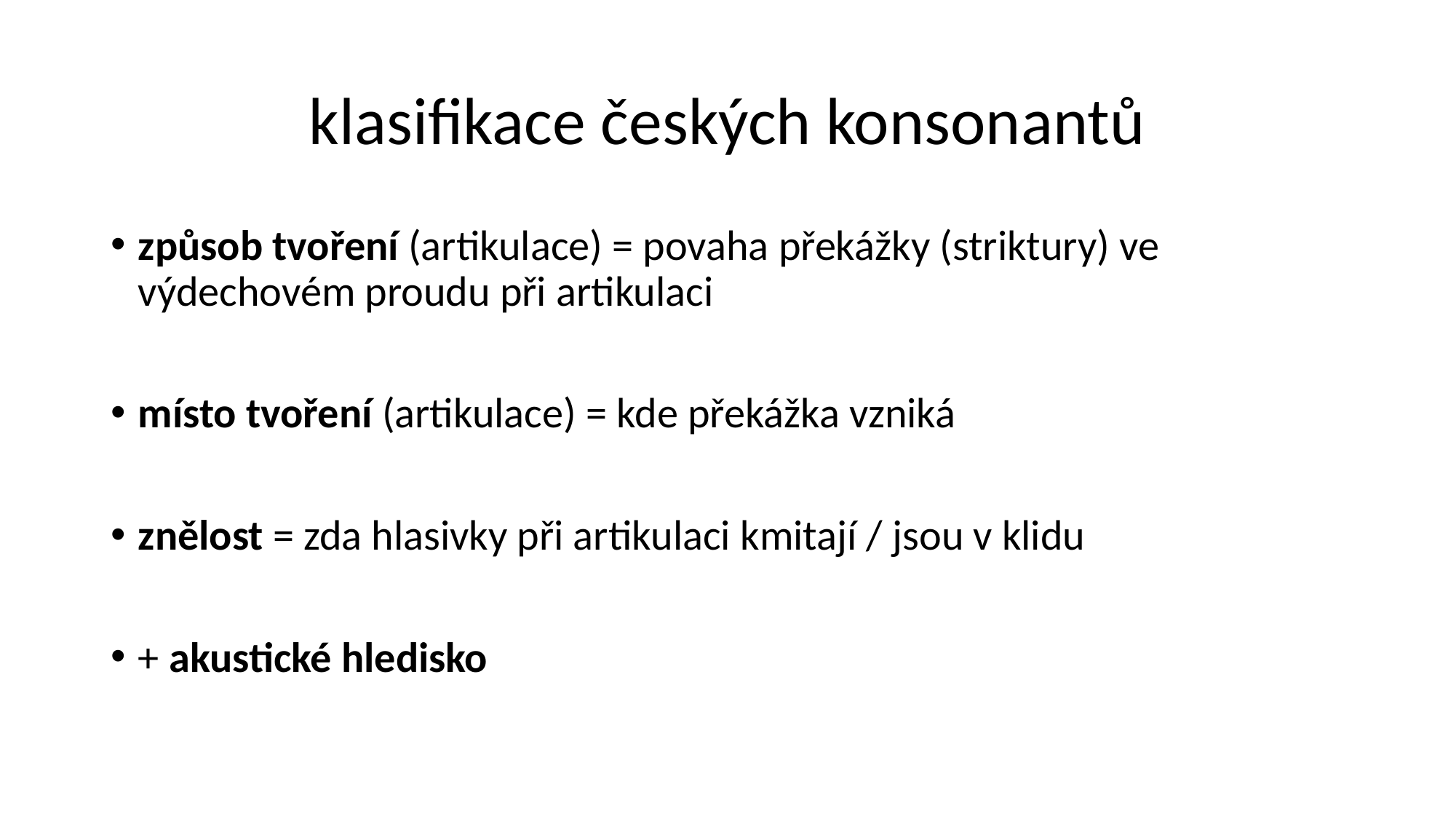

# klasifikace českých konsonantů
způsob tvoření (artikulace) = povaha překážky (striktury) ve výdechovém proudu při artikulaci

místo tvoření (artikulace) = kde překážka vzniká

znělost = zda hlasivky při artikulaci kmitají / jsou v klidu

+ akustické hledisko